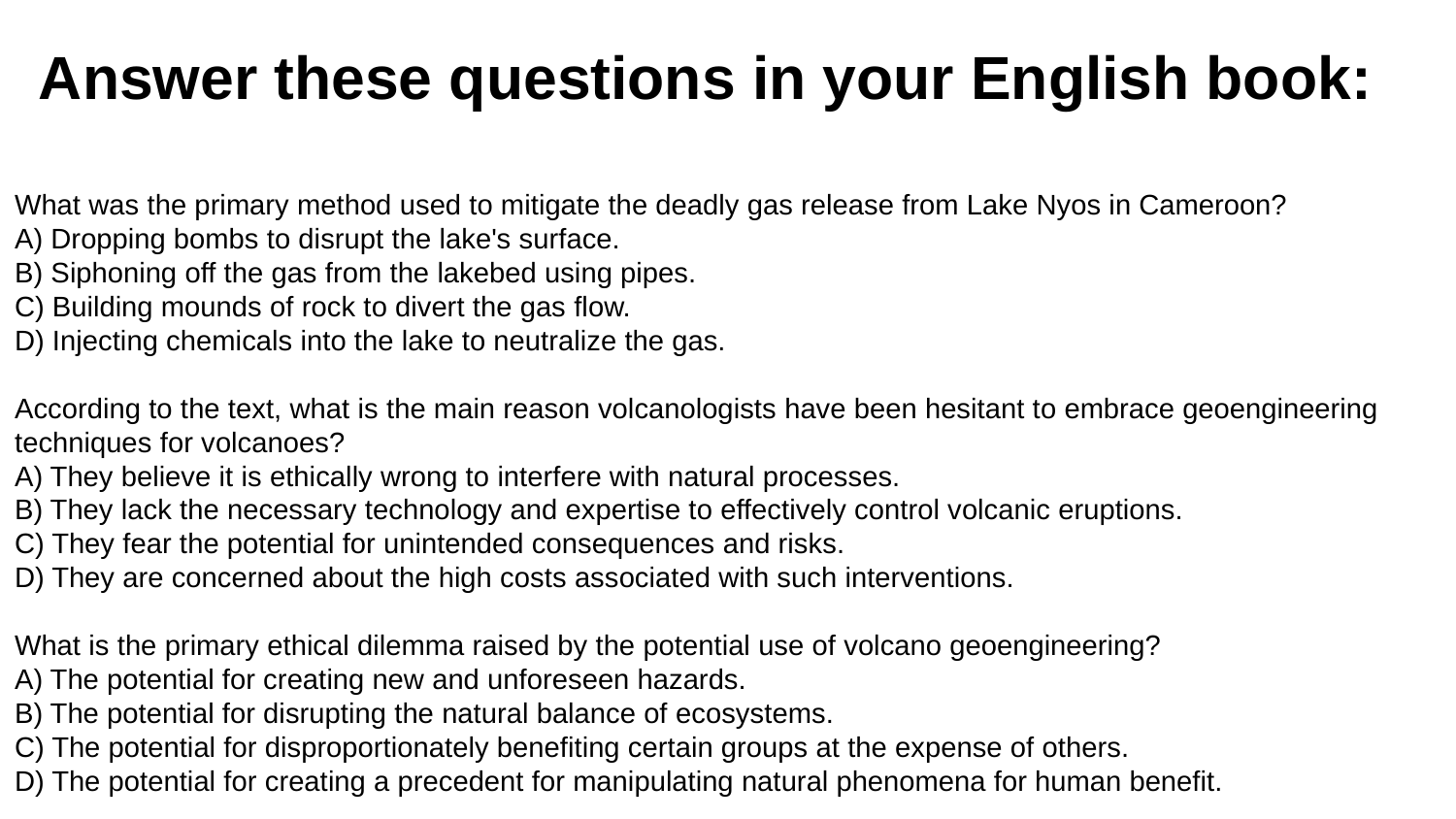

Answer these questions in your English book:
What was the primary method used to mitigate the deadly gas release from Lake Nyos in Cameroon?
A) Dropping bombs to disrupt the lake's surface.
B) Siphoning off the gas from the lakebed using pipes.
C) Building mounds of rock to divert the gas flow.
D) Injecting chemicals into the lake to neutralize the gas.

According to the text, what is the main reason volcanologists have been hesitant to embrace geoengineering techniques for volcanoes?
A) They believe it is ethically wrong to interfere with natural processes.
B) They lack the necessary technology and expertise to effectively control volcanic eruptions.
C) They fear the potential for unintended consequences and risks.
D) They are concerned about the high costs associated with such interventions.

What is the primary ethical dilemma raised by the potential use of volcano geoengineering?
A) The potential for creating new and unforeseen hazards.
B) The potential for disrupting the natural balance of ecosystems.
C) The potential for disproportionately benefiting certain groups at the expense of others.
D) The potential for creating a precedent for manipulating natural phenomena for human benefit.